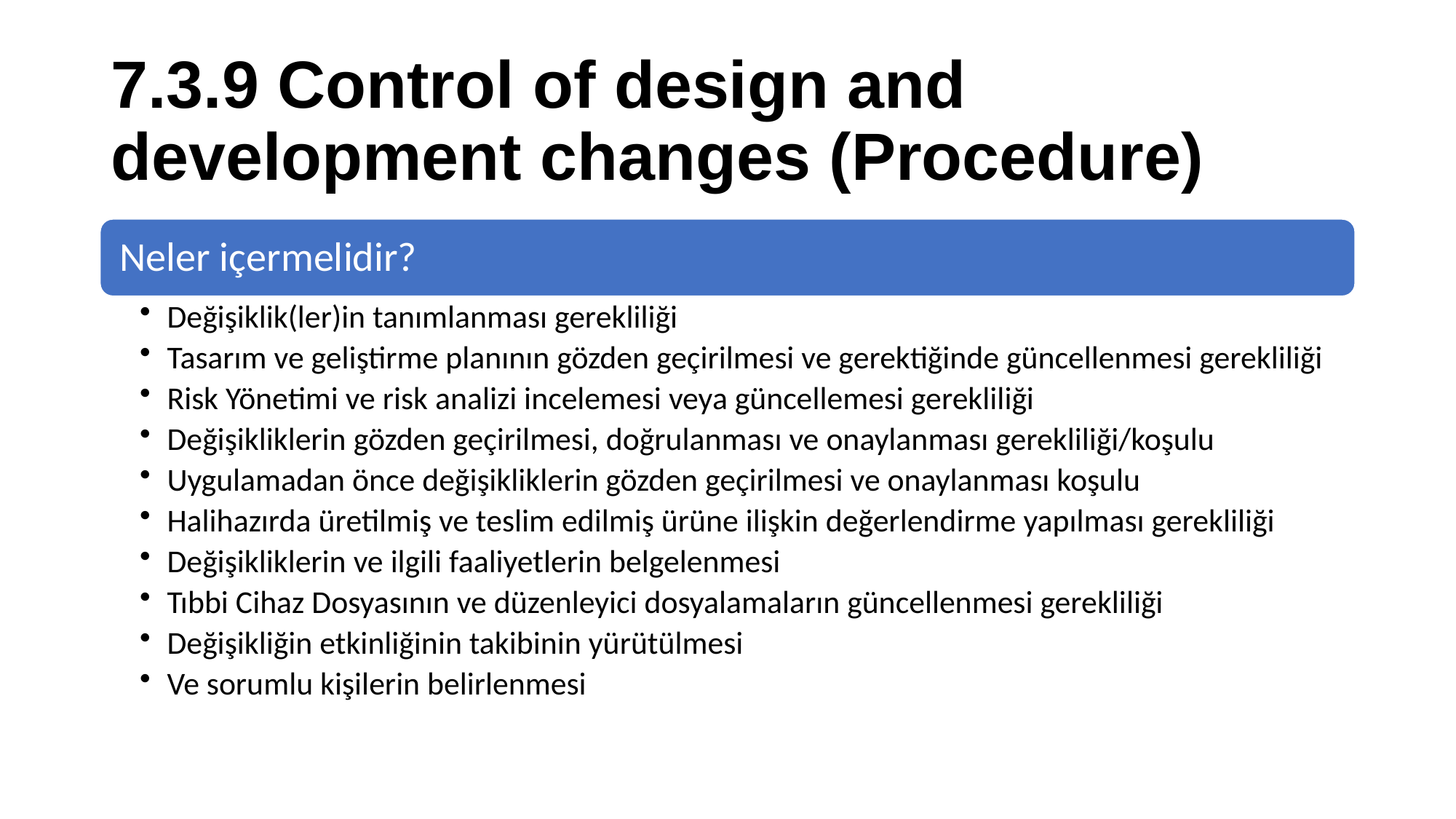

# 7.3.9 Control of design and development changes (Procedure)
Neler içermelidir?
Değişiklik(ler)in tanımlanması gerekliliği
Tasarım ve geliştirme planının gözden geçirilmesi ve gerektiğinde güncellenmesi gerekliliği
Risk Yönetimi ve risk analizi incelemesi veya güncellemesi gerekliliği
Değişikliklerin gözden geçirilmesi, doğrulanması ve onaylanması gerekliliği/koşulu
Uygulamadan önce değişikliklerin gözden geçirilmesi ve onaylanması koşulu
Halihazırda üretilmiş ve teslim edilmiş ürüne ilişkin değerlendirme yapılması gerekliliği
Değişikliklerin ve ilgili faaliyetlerin belgelenmesi
Tıbbi Cihaz Dosyasının ve düzenleyici dosyalamaların güncellenmesi gerekliliği
Değişikliğin etkinliğinin takibinin yürütülmesi
Ve sorumlu kişilerin belirlenmesi